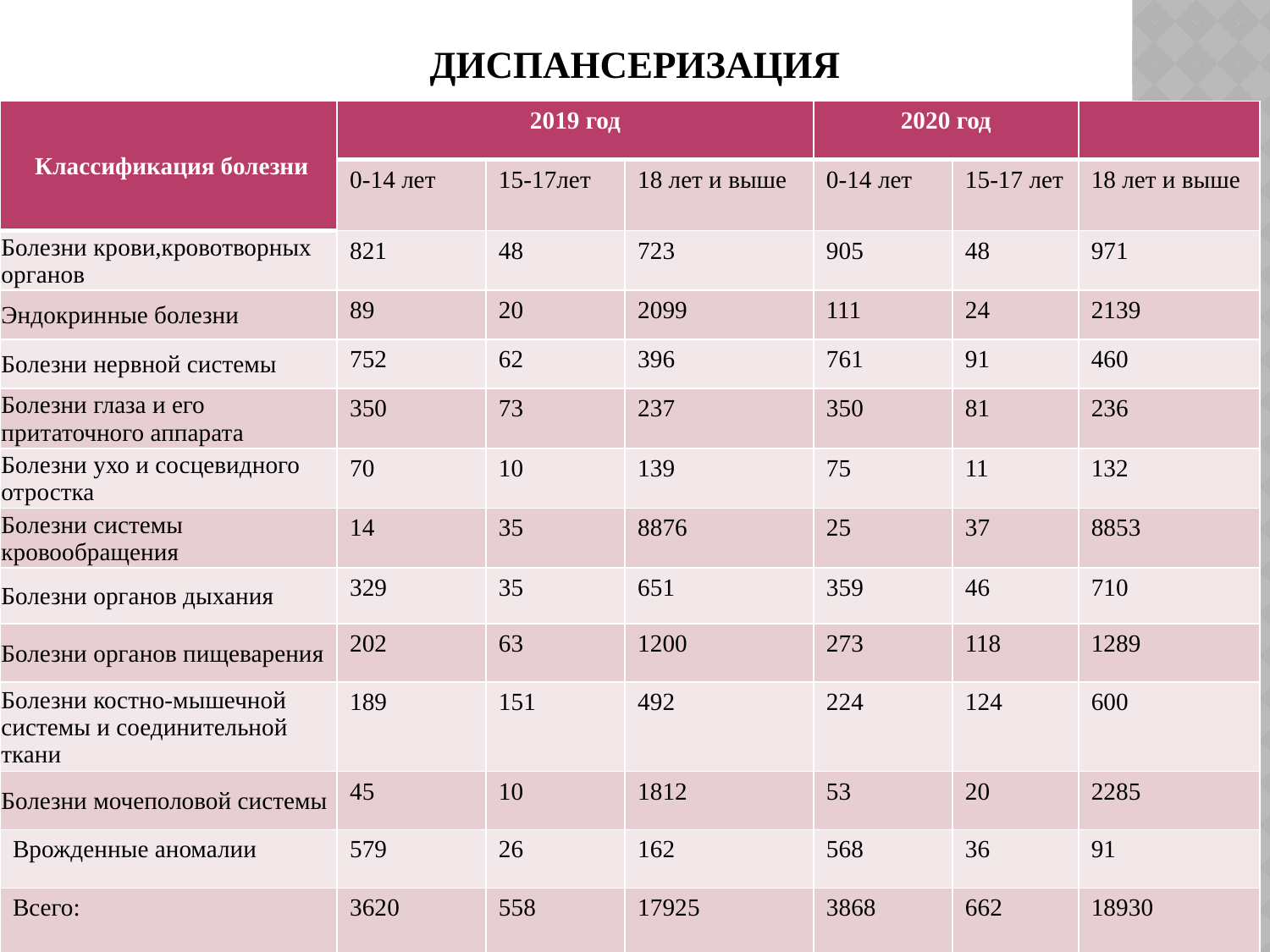

# Диспансеризация
| Классификация болезни | 2019 год |  |  | 2020 год |  |  |
| --- | --- | --- | --- | --- | --- | --- |
|  | 0-14 лет | 15-17лет | 18 лет и выше | 0-14 лет | 15-17 лет | 18 лет и выше |
| Болезни крови,кровотворных органов | 821 | 48 | 723 | 905 | 48 | 971 |
| Эндокринные болезни | 89 | 20 | 2099 | 111 | 24 | 2139 |
| Болезни нервной системы | 752 | 62 | 396 | 761 | 91 | 460 |
| Болезни глаза и его притаточного аппарата | 350 | 73 | 237 | 350 | 81 | 236 |
| Болезни ухо и сосцевидного отростка | 70 | 10 | 139 | 75 | 11 | 132 |
| Болезни системы кровообращения | 14 | 35 | 8876 | 25 | 37 | 8853 |
| Болезни органов дыхания | 329 | 35 | 651 | 359 | 46 | 710 |
| Болезни органов пищеварения | 202 | 63 | 1200 | 273 | 118 | 1289 |
| Болезни костно-мышечной системы и соединительной ткани | 189 | 151 | 492 | 224 | 124 | 600 |
| Болезни мочеполовой системы | 45 | 10 | 1812 | 53 | 20 | 2285 |
| Врожденные аномалии | 579 | 26 | 162 | 568 | 36 | 91 |
| Всего: | 3620 | 558 | 17925 | 3868 | 662 | 18930 |